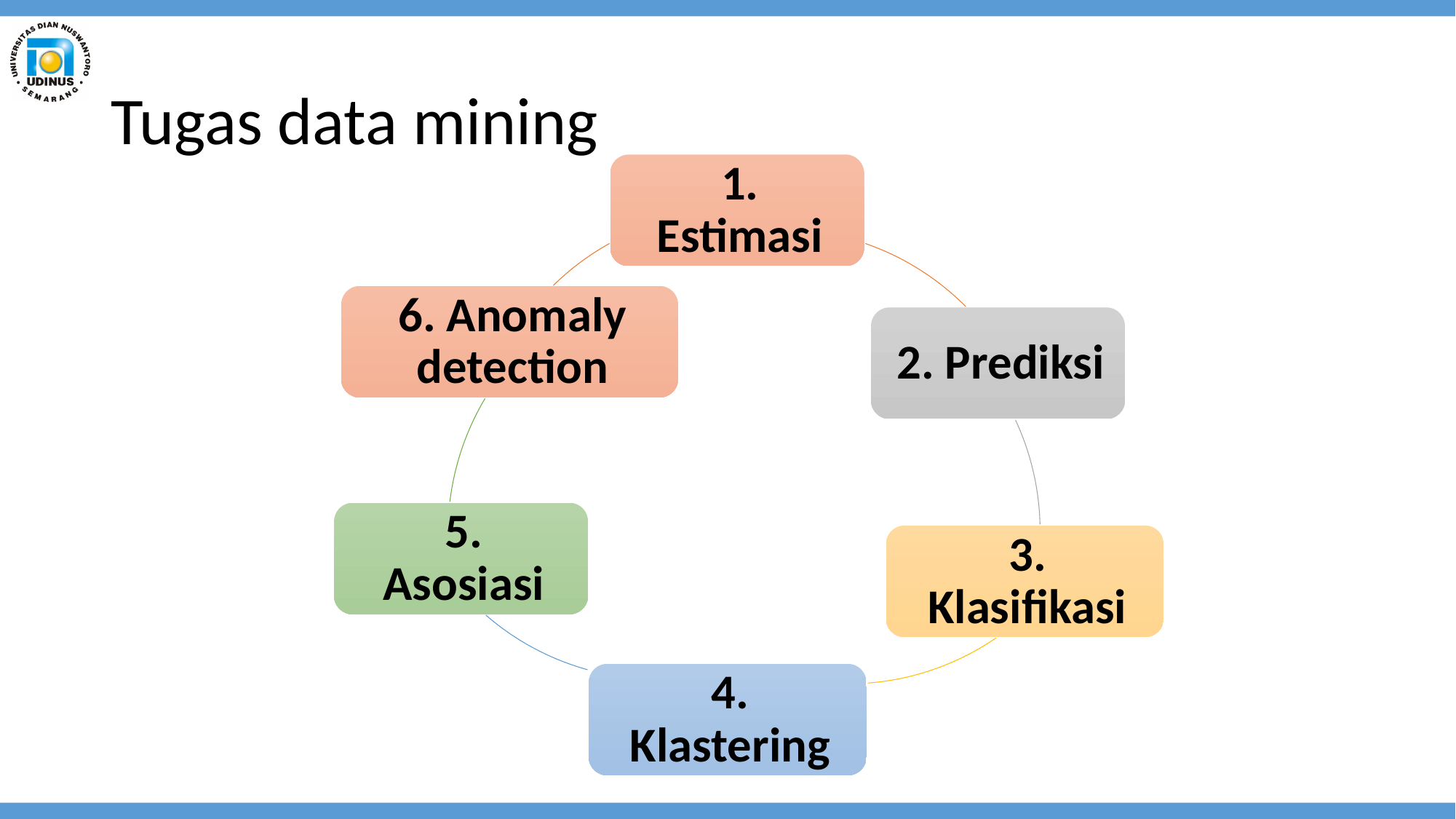

# Tugas data mining
1. Estimasi
2. Prediksi
3. Klasifikasi
4. Klastering
5. Asosiasi
6. Anomaly detection